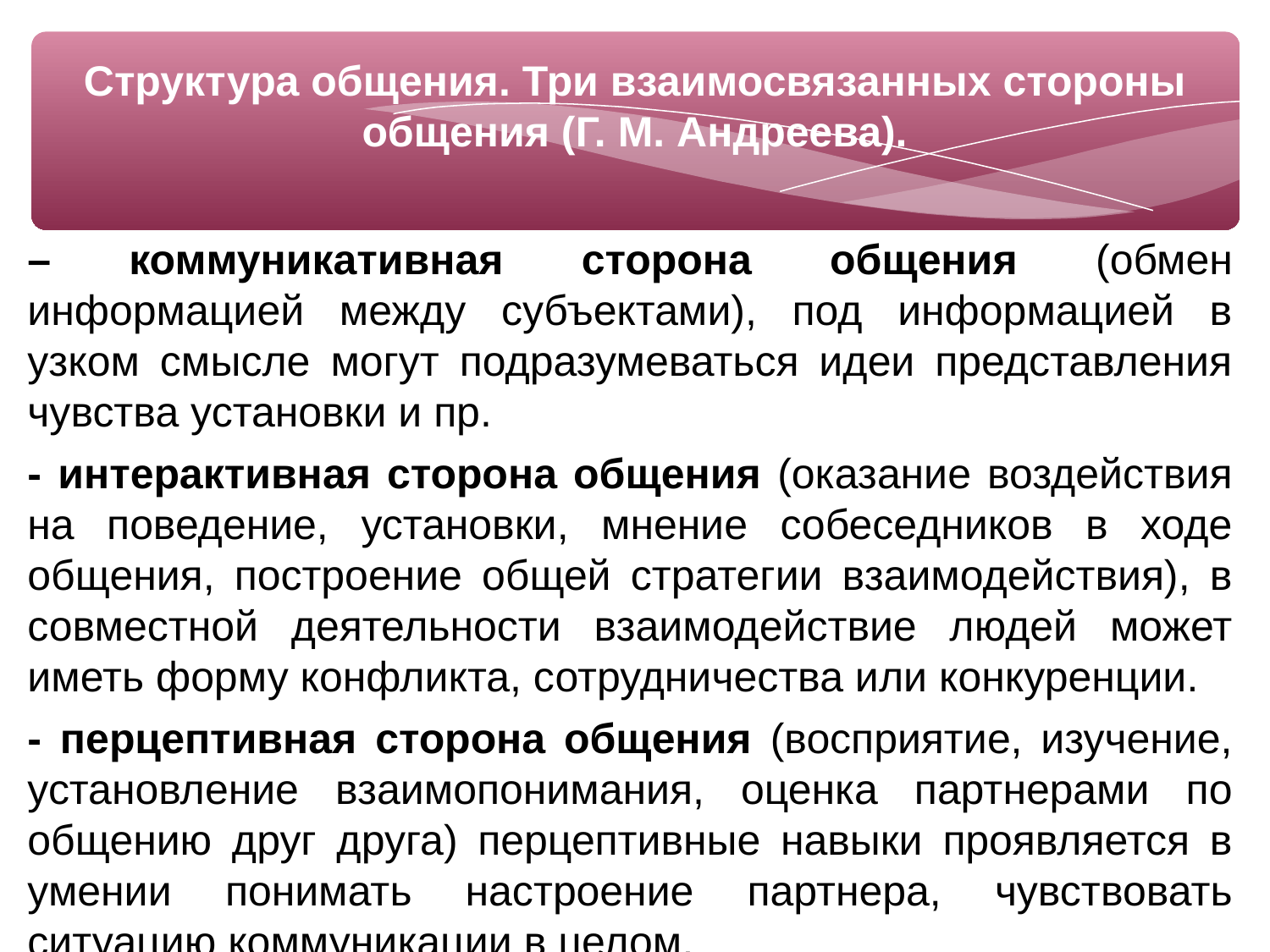

Структура общения. Три взаимосвязанных стороны общения (Г. М. Андреева).
– коммуникативная сторона общения (обмен информацией между субъектами), под информацией в узком смысле могут подразумеваться идеи представления чувства установки и пр.
- интерактивная сторона общения (оказание воздействия на поведение, установки, мнение собеседников в ходе общения, построение общей стратегии взаимодействия), в совместной деятельности взаимодействие людей может иметь форму конфликта, сотрудничества или конкуренции.
- перцептивная сторона общения (восприятие, изучение, установление взаимопонимания, оценка партнерами по общению друг друга) перцептивные навыки проявляется в умении понимать настроение партнера, чувствовать ситуацию коммуникации в целом.